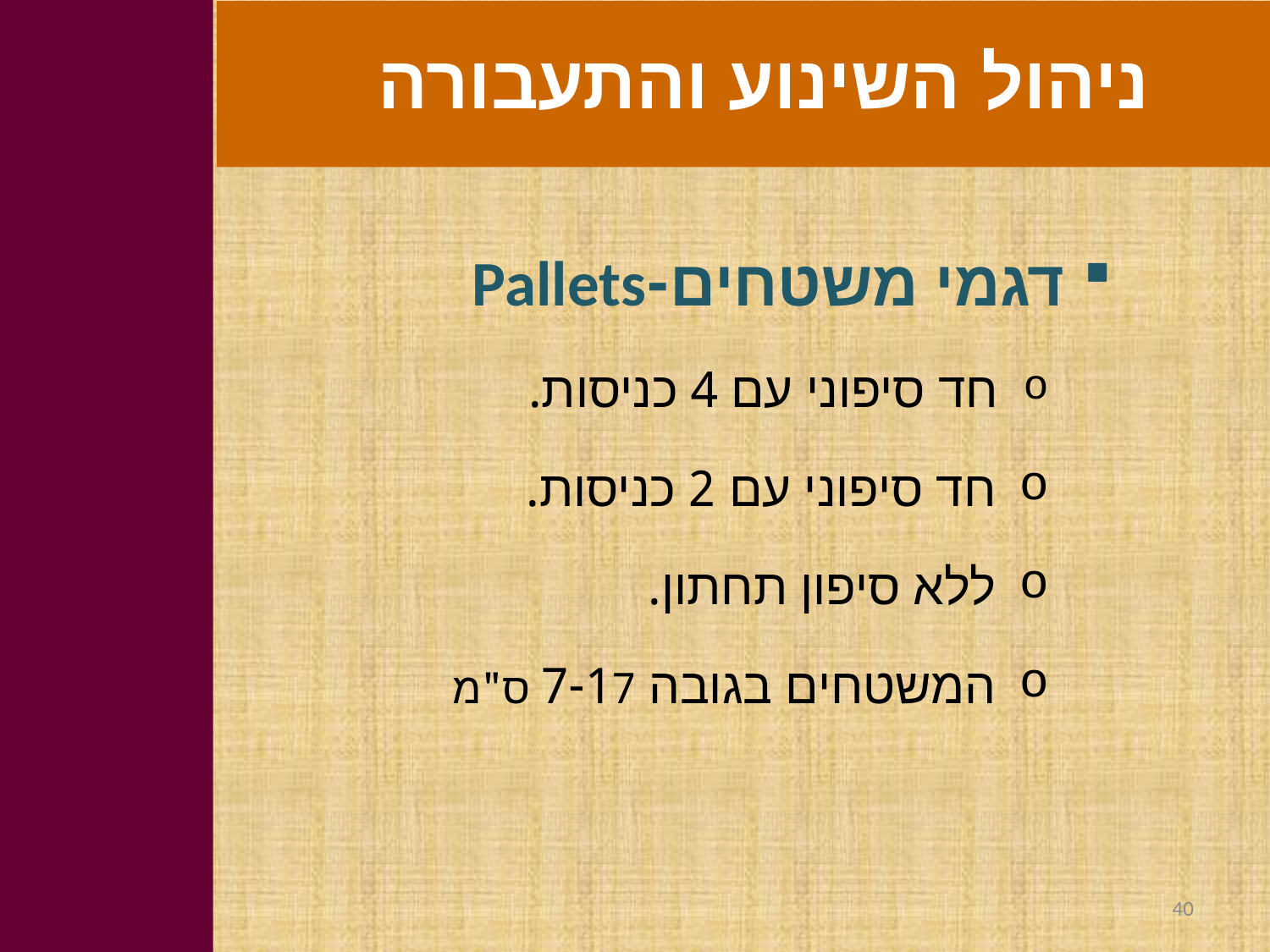

ניהול השינוע והתעבורה

דגמי משטחים-Pallets
 חד סיפוני עם 4 כניסות.
 חד סיפוני עם 2 כניסות.
 ללא סיפון תחתון.
 המשטחים בגובה 7-17 ס"מ
40